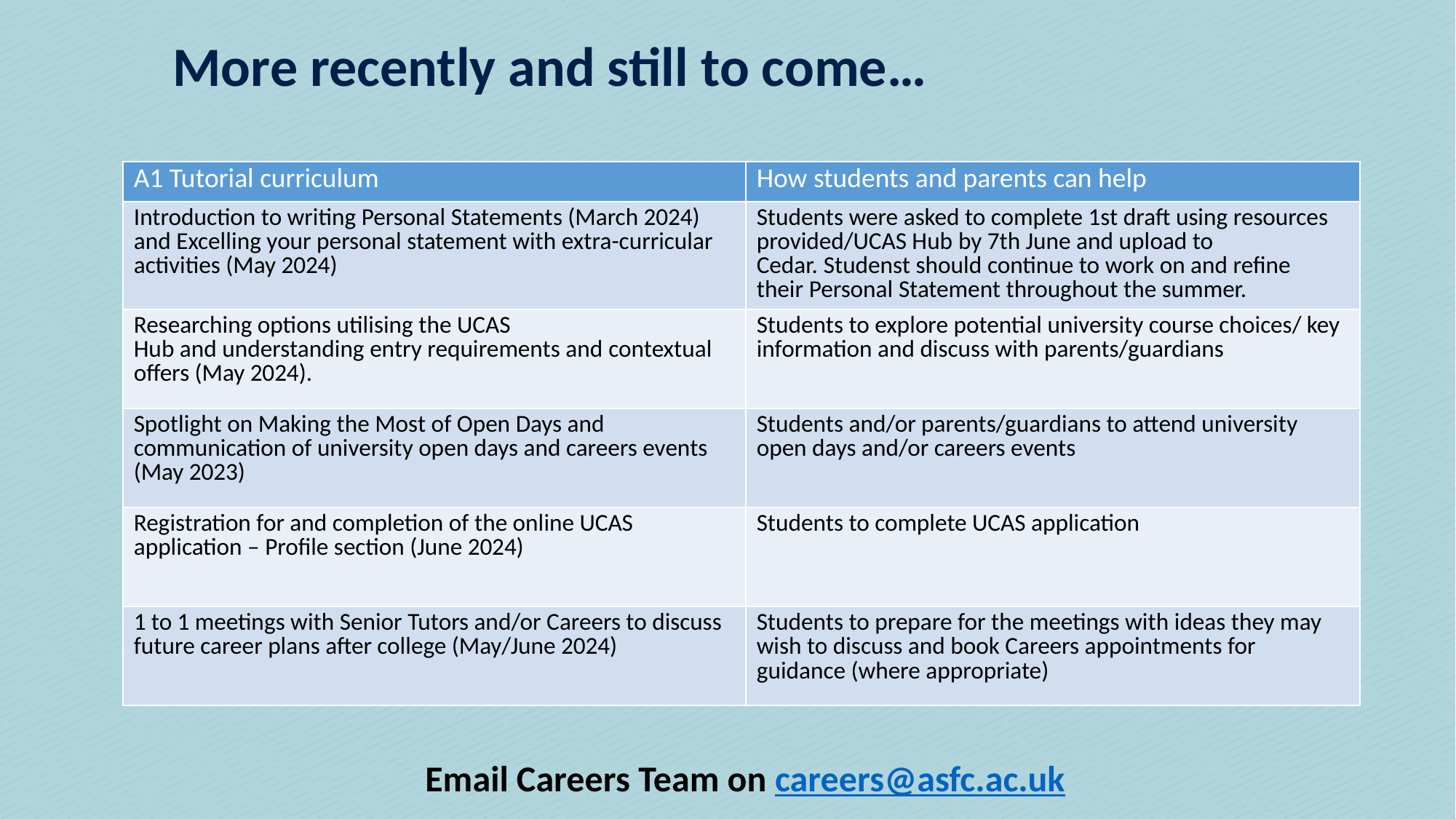

# More recently and still to come…
| A1 Tutorial curriculum | How students and parents can help |
| --- | --- |
| Introduction to writing Personal Statements (March 2024) and Excelling your personal statement with extra-curricular activities (May 2024) | Students were asked to complete 1st draft using resources provided/UCAS Hub by 7th June and upload to Cedar. Studenst should continue to work on and refine their Personal Statement throughout the summer. |
| Researching options utilising the UCAS Hub and understanding entry requirements and contextual offers (May 2024). | Students to explore potential university course choices/ key information and discuss with parents/guardians |
| Spotlight on Making the Most of Open Days and communication of university open days and careers events (May 2023) | Students and/or parents/guardians to attend university open days and/or careers events |
| Registration for and completion of the online UCAS application – Profile section (June 2024) | Students to complete UCAS application |
| 1 to 1 meetings with Senior Tutors and/or Careers to discuss future career plans after college (May/June 2024) | Students to prepare for the meetings with ideas they may wish to discuss and book Careers appointments for guidance (where appropriate) |
Email Careers Team on careers@asfc.ac.uk